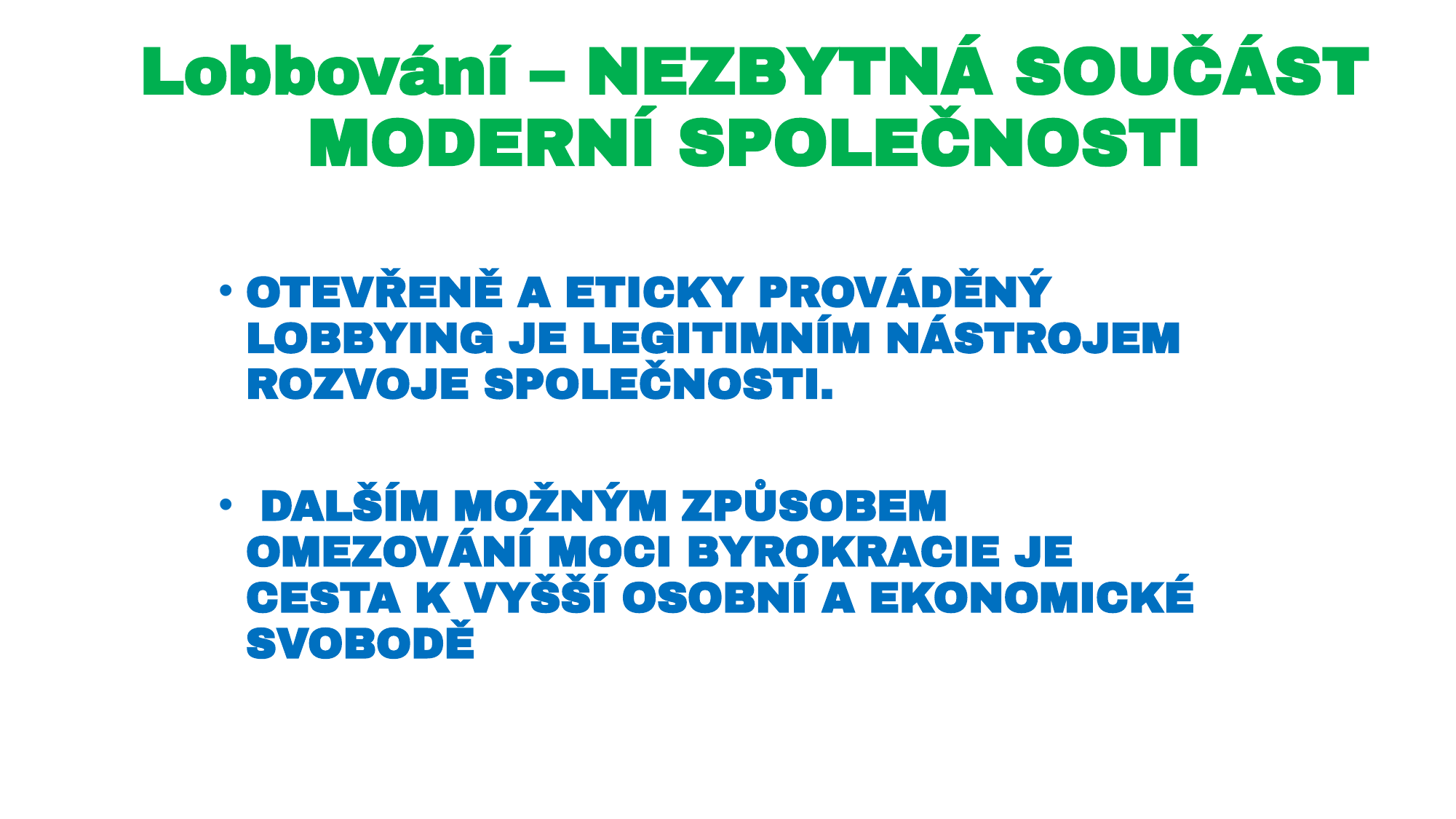

# Lobbování – NEZBYTNÁ SOUČÁST MODERNÍ SPOLEČNOSTI
OTEVŘENĚ A ETICKY PROVÁDĚNÝ LOBBYING JE LEGITIMNÍM NÁSTROJEM ROZVOJE SPOLEČNOSTI.

 DALŠÍM MOŽNÝM ZPŮSOBEM OMEZOVÁNÍ MOCI BYROKRACIE JE CESTA K VYŠŠÍ OSOBNÍ A EKONOMICKÉ SVOBODĚ